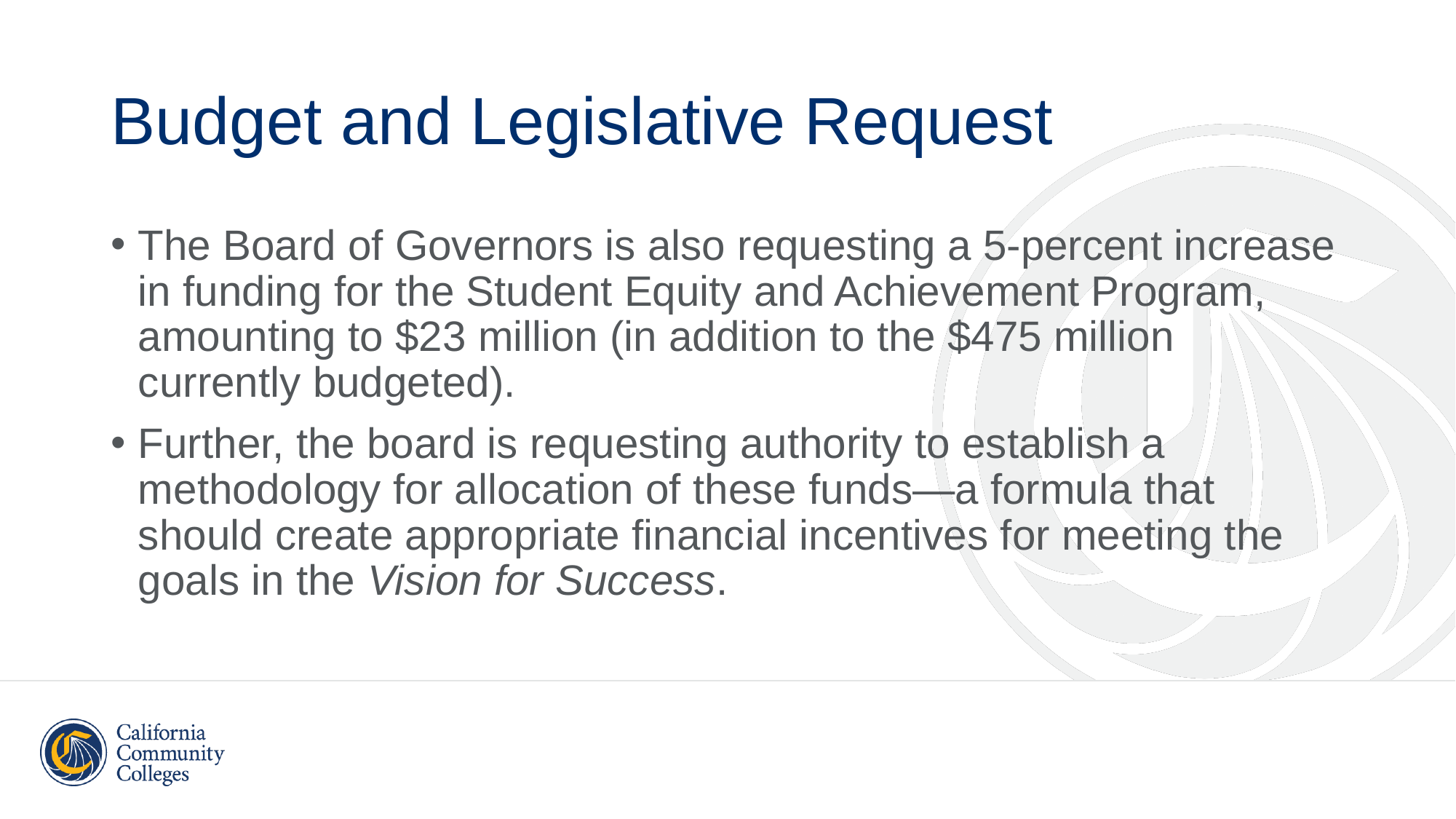

# Budget and Legislative Request
The Board of Governors is also requesting a 5-percent increase in funding for the Student Equity and Achievement Program, amounting to $23 million (in addition to the $475 million currently budgeted).
Further, the board is requesting authority to establish a methodology for allocation of these funds—a formula that should create appropriate financial incentives for meeting the goals in the Vision for Success.